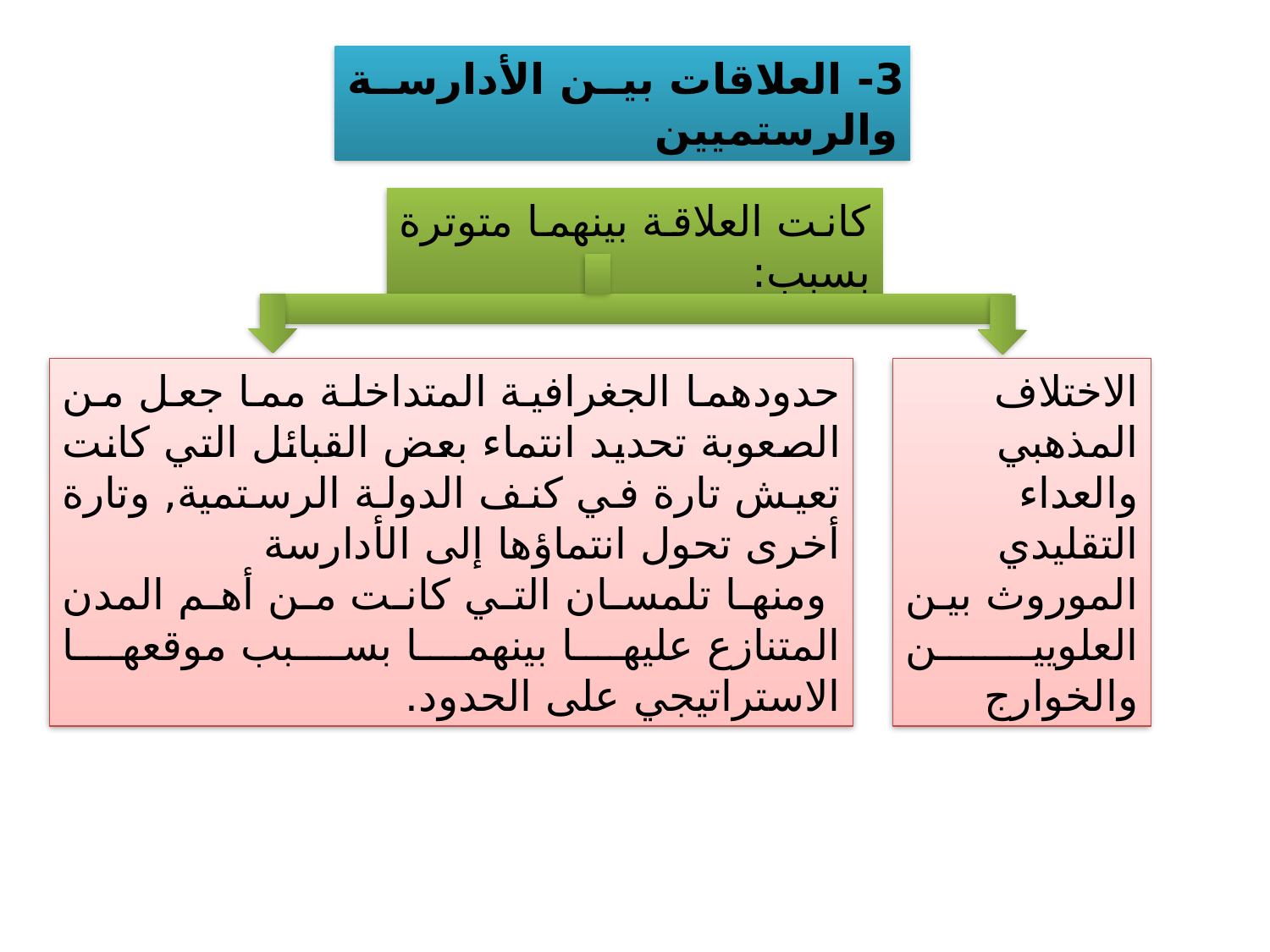

3- العلاقات بين الأدارسة والرستميين
كانت العلاقة بينهما متوترة بسبب:

حدودهما الجغرافية المتداخلة مما جعل من الصعوبة تحديد انتماء بعض القبائل التي كانت تعيش تارة في كنف الدولة الرستمية, وتارة أخرى تحول انتماؤها إلى الأدارسة
 ومنها تلمسان التي كانت من أهم المدن المتنازع عليها بينهما بسبب موقعها الاستراتيجي على الحدود.
الاختلاف المذهبي
والعداء التقليدي الموروث بين العلويين والخوارج